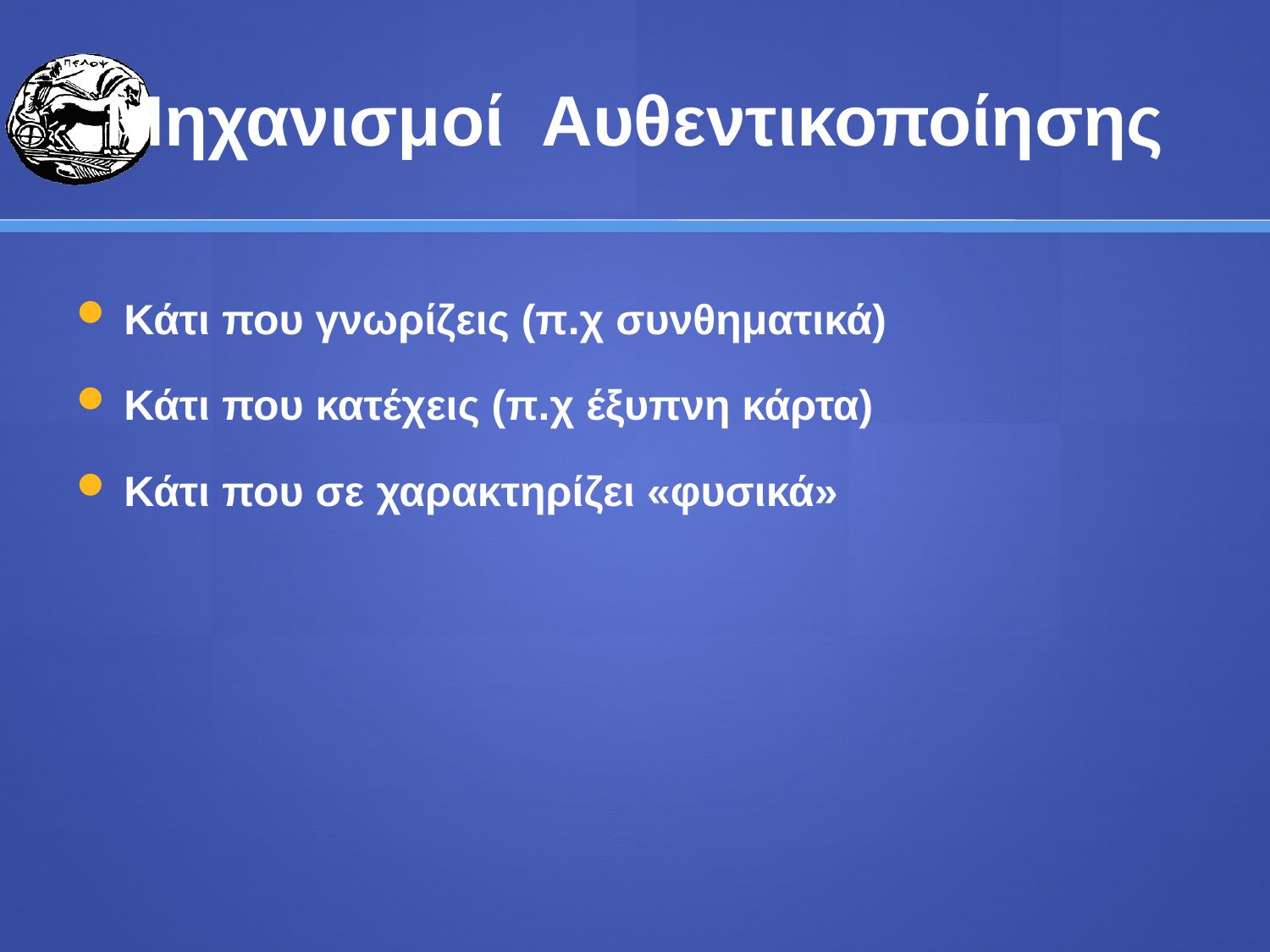

# Μηχανισμοί  Αυθεντικοποίησης
Κάτι που γνωρίζεις (π.χ συνθηματικά)
Κάτι που κατέχεις (π.χ έξυπνη κάρτα)
Κάτι που σε χαρακτηρίζει «φυσικά»